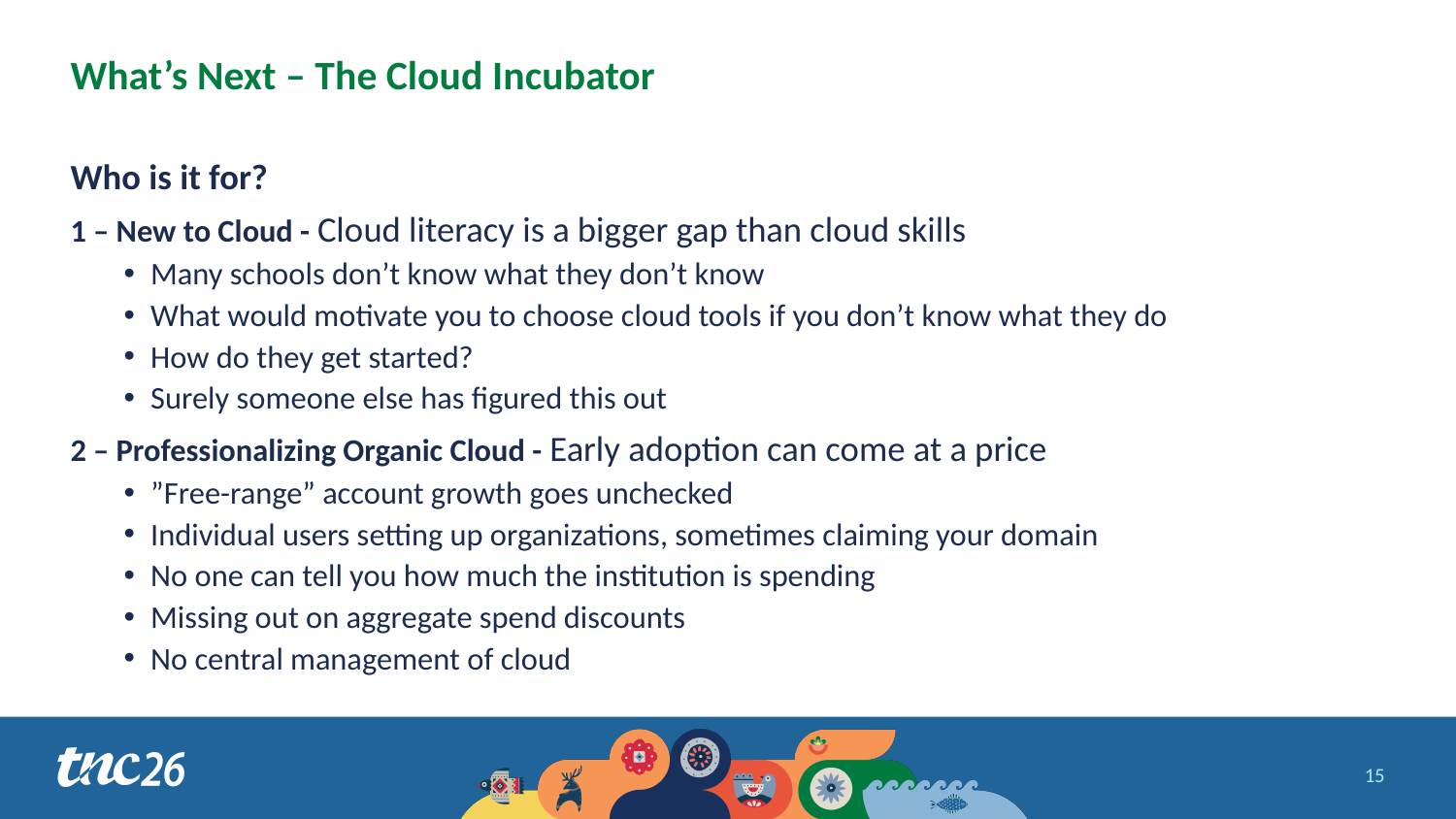

# What’s Next – The Cloud Incubator
Who is it for?
1 – New to Cloud - Cloud literacy is a bigger gap than cloud skills
Many schools don’t know what they don’t know
What would motivate you to choose cloud tools if you don’t know what they do
How do they get started?
Surely someone else has figured this out
2 – Professionalizing Organic Cloud - Early adoption can come at a price
”Free-range” account growth goes unchecked
Individual users setting up organizations, sometimes claiming your domain
No one can tell you how much the institution is spending
Missing out on aggregate spend discounts
No central management of cloud

15